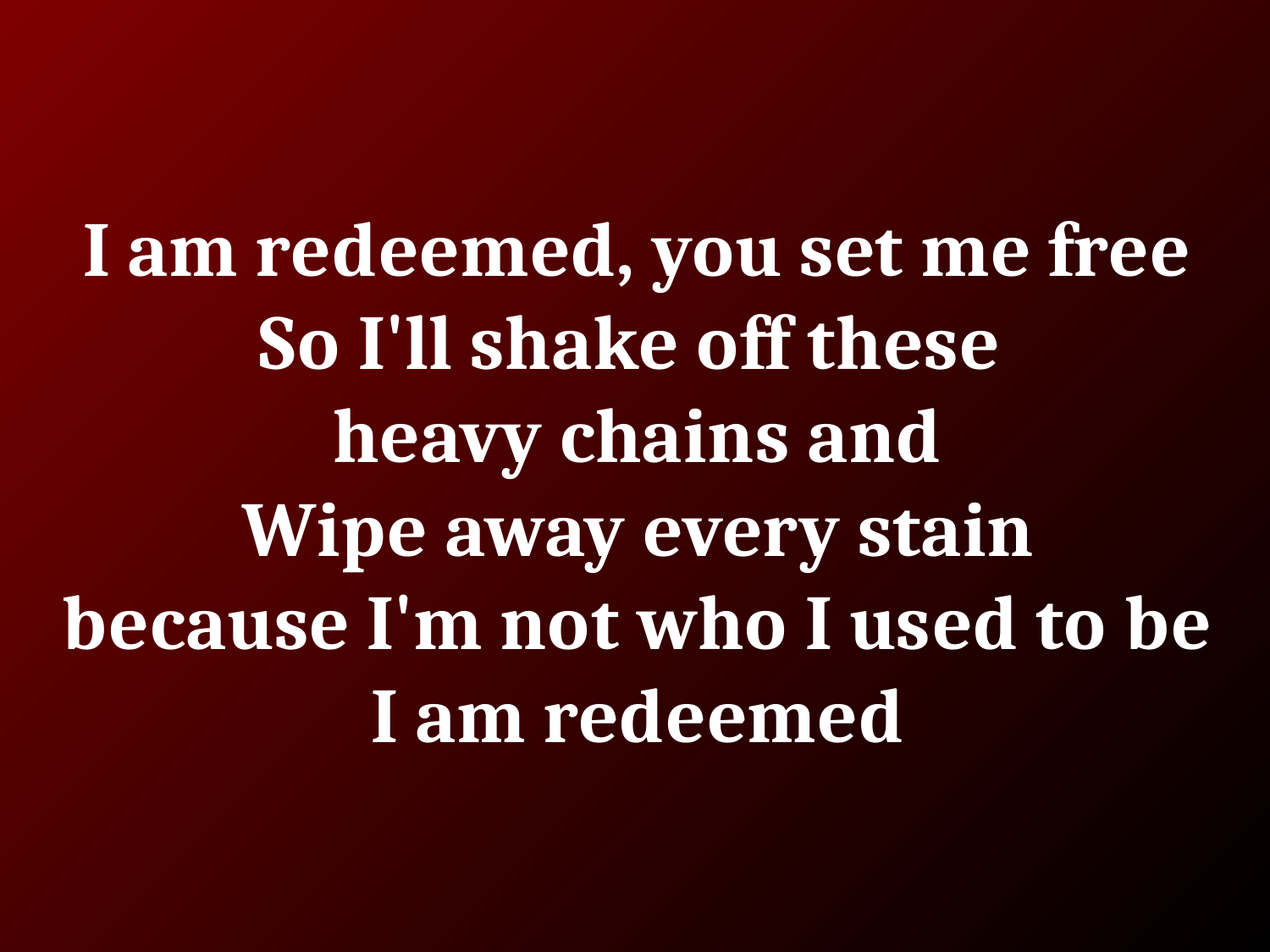

# I am redeemed, you set me free
So I'll shake off these
heavy chains and
Wipe away every stain
because I'm not who I used to be
I am redeemed